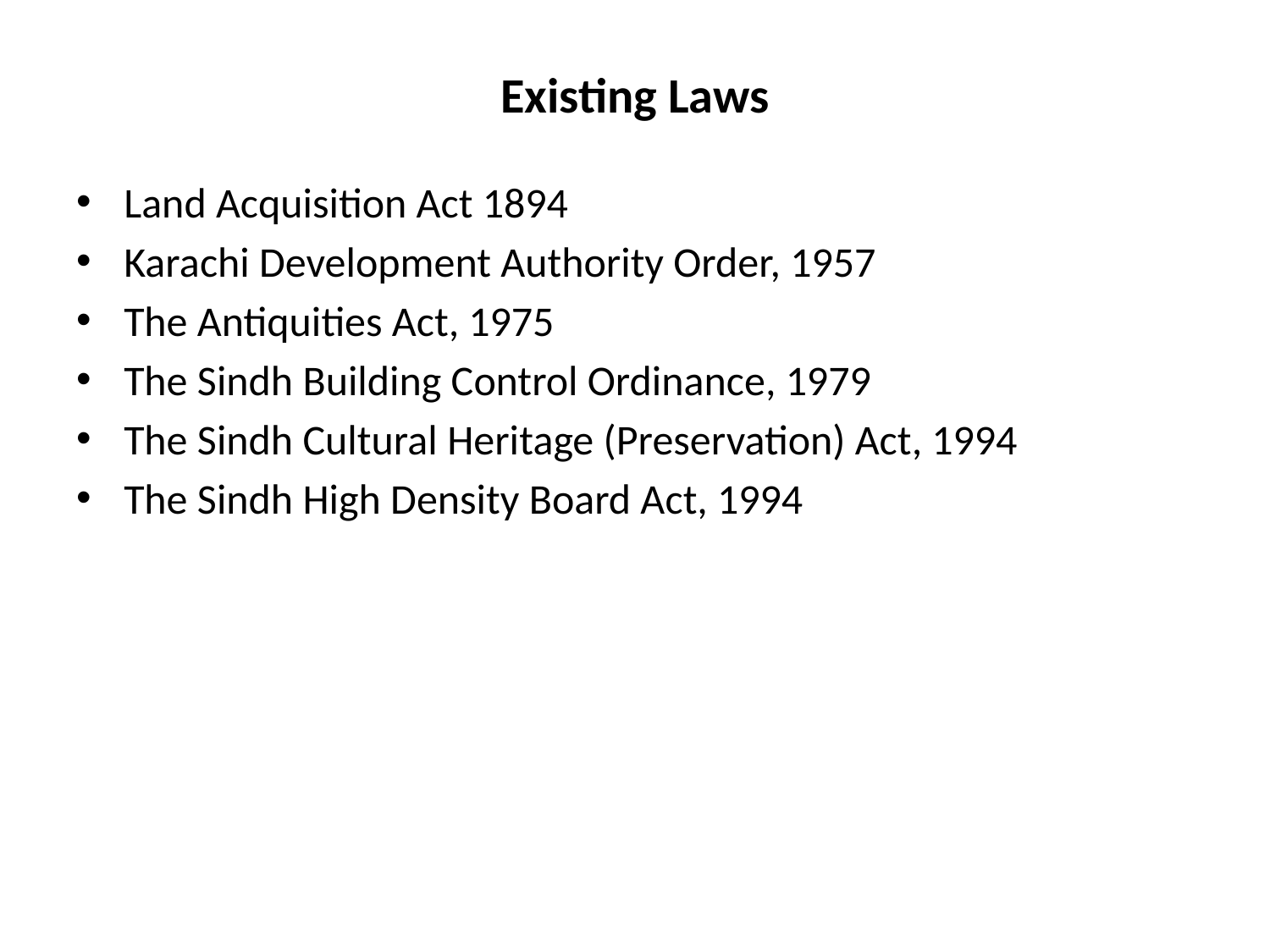

# Existing Laws
Land Acquisition Act 1894
Karachi Development Authority Order, 1957
The Antiquities Act, 1975
The Sindh Building Control Ordinance, 1979
The Sindh Cultural Heritage (Preservation) Act, 1994
The Sindh High Density Board Act, 1994